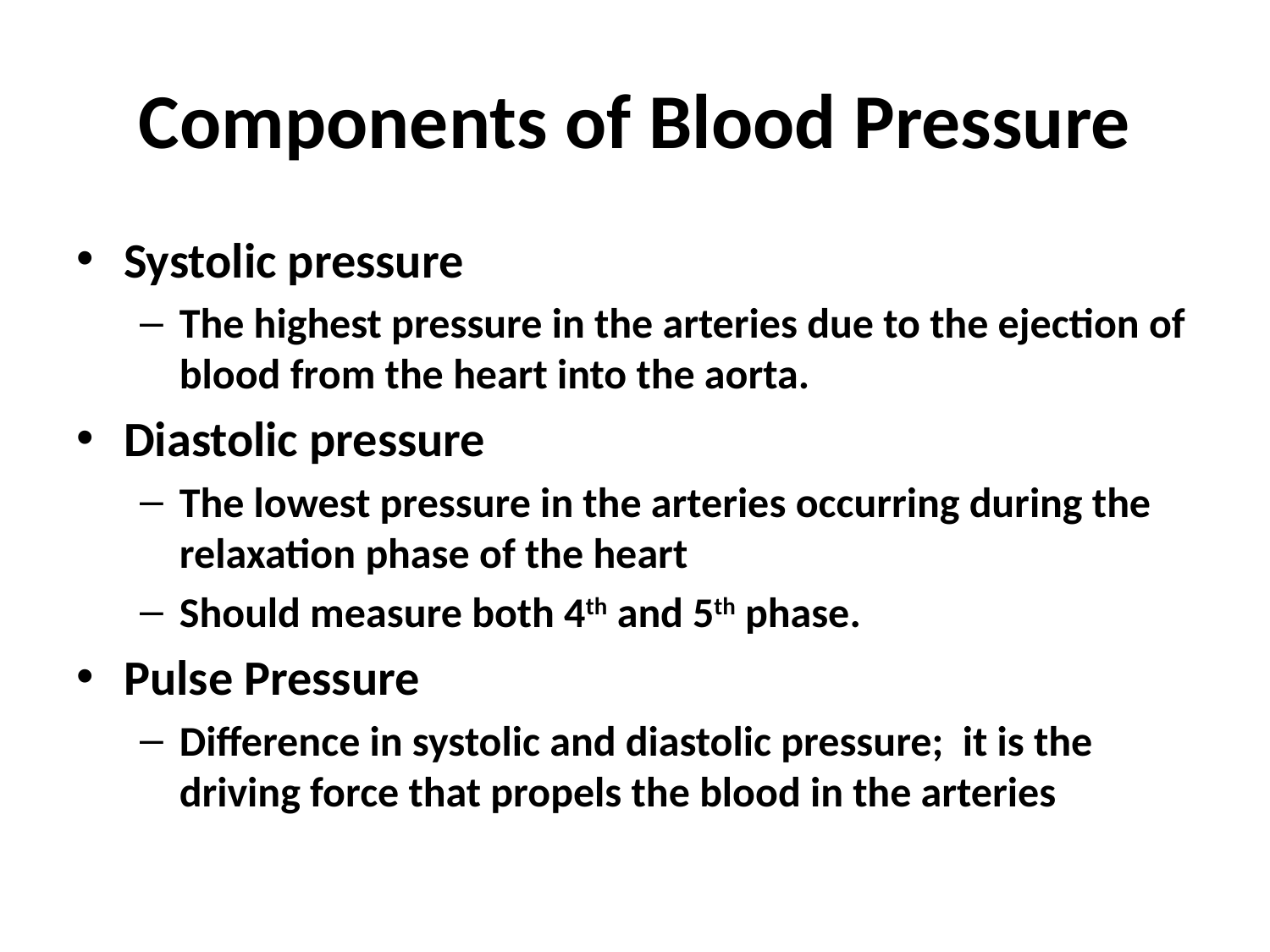

# Components of Blood Pressure
Systolic pressure
The highest pressure in the arteries due to the ejection of blood from the heart into the aorta.
Diastolic pressure
The lowest pressure in the arteries occurring during the relaxation phase of the heart
Should measure both 4th and 5th phase.
Pulse Pressure
Difference in systolic and diastolic pressure;  it is the driving force that propels the blood in the arteries